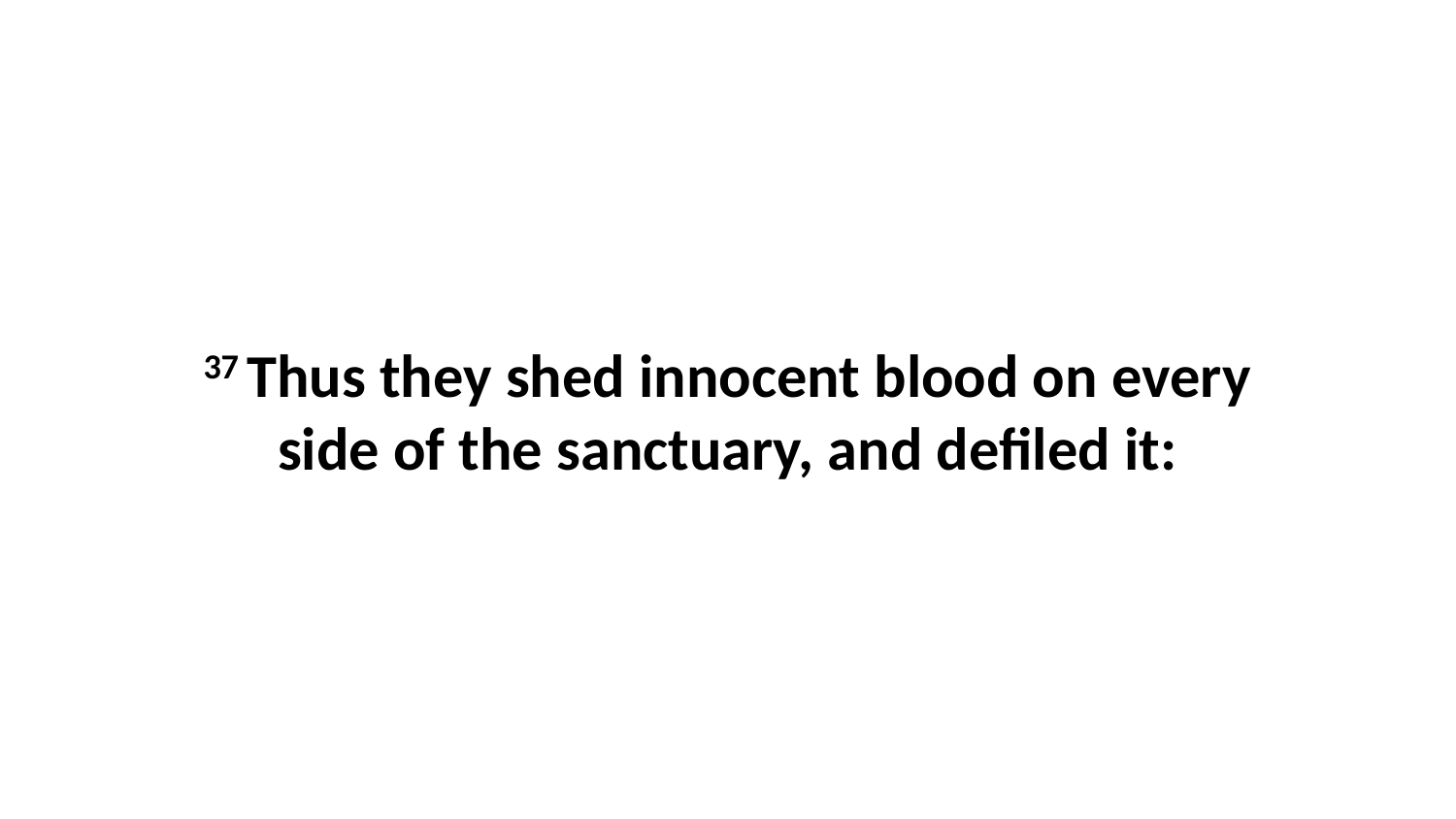

37 Thus they shed innocent blood on every side of the sanctuary, and defiled it: